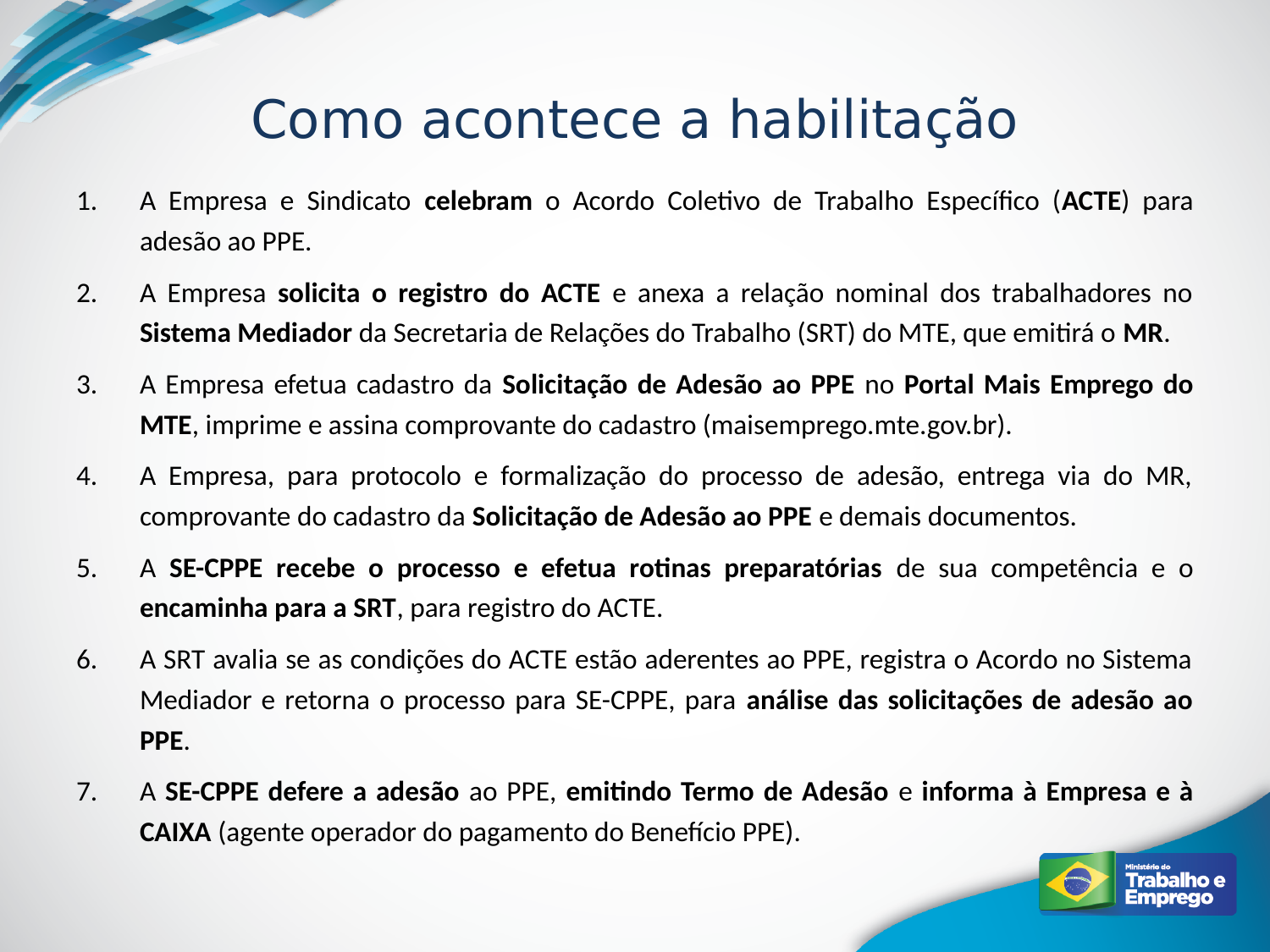

# Como acontece a habilitação
A Empresa e Sindicato celebram o Acordo Coletivo de Trabalho Específico (ACTE) para adesão ao PPE.
A Empresa solicita o registro do ACTE e anexa a relação nominal dos trabalhadores no Sistema Mediador da Secretaria de Relações do Trabalho (SRT) do MTE, que emitirá o MR.
A Empresa efetua cadastro da Solicitação de Adesão ao PPE no Portal Mais Emprego do MTE, imprime e assina comprovante do cadastro (maisemprego.mte.gov.br).
A Empresa, para protocolo e formalização do processo de adesão, entrega via do MR, comprovante do cadastro da Solicitação de Adesão ao PPE e demais documentos.
A SE-CPPE recebe o processo e efetua rotinas preparatórias de sua competência e o encaminha para a SRT, para registro do ACTE.
A SRT avalia se as condições do ACTE estão aderentes ao PPE, registra o Acordo no Sistema Mediador e retorna o processo para SE-CPPE, para análise das solicitações de adesão ao PPE.
A SE-CPPE defere a adesão ao PPE, emitindo Termo de Adesão e informa à Empresa e à CAIXA (agente operador do pagamento do Benefício PPE).